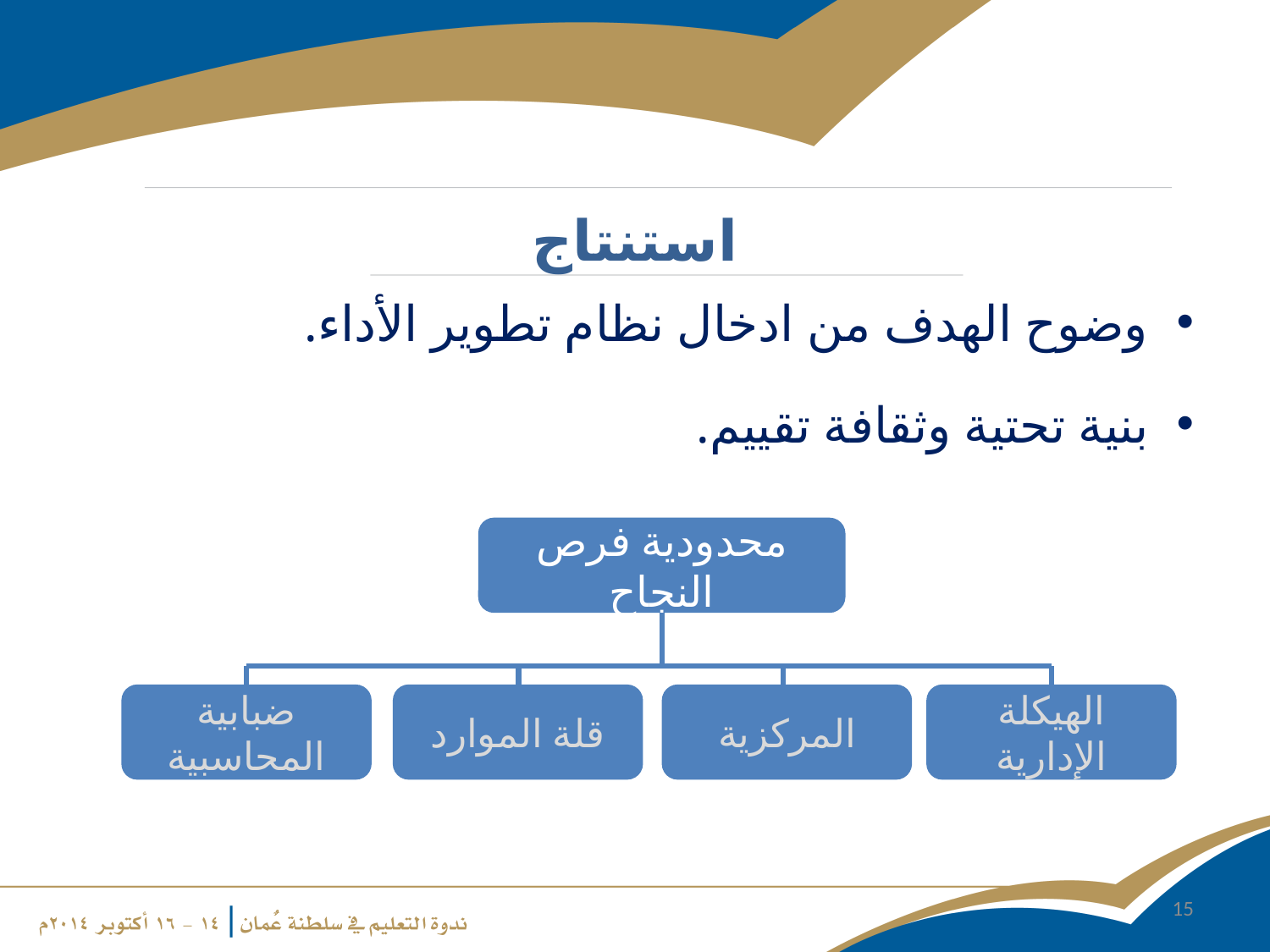

# استنتاج
وضوح الهدف من ادخال نظام تطوير الأداء.
بنية تحتية وثقافة تقييم.
محدودية فرص النجاح
ضبابية المحاسبية
قلة الموارد
المركزية
الهيكلة الإدارية
15